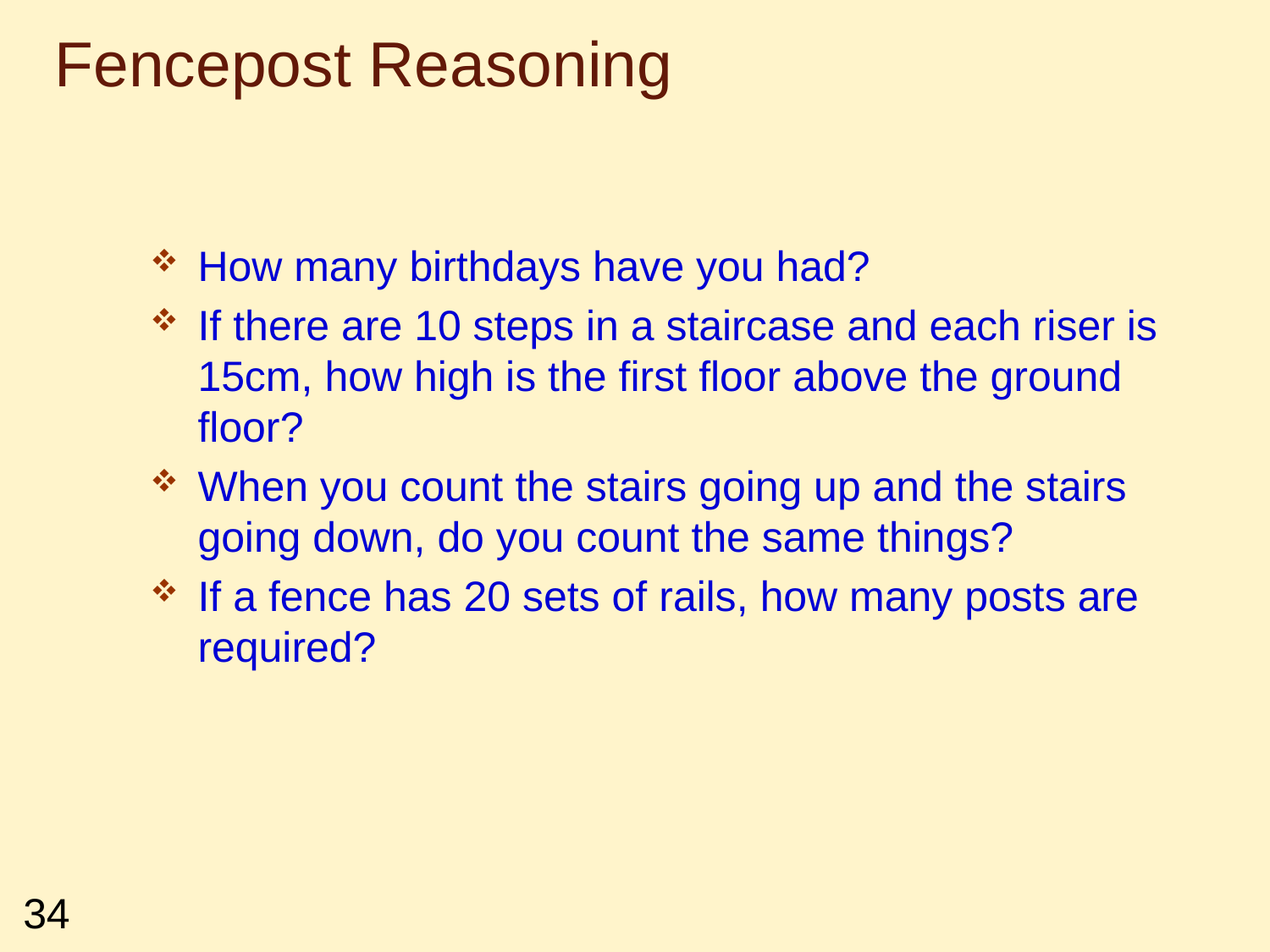

# Fencepost Reasoning
How many birthdays have you had?
If there are 10 steps in a staircase and each riser is 15cm, how high is the first floor above the ground floor?
When you count the stairs going up and the stairs going down, do you count the same things?
If a fence has 20 sets of rails, how many posts are required?